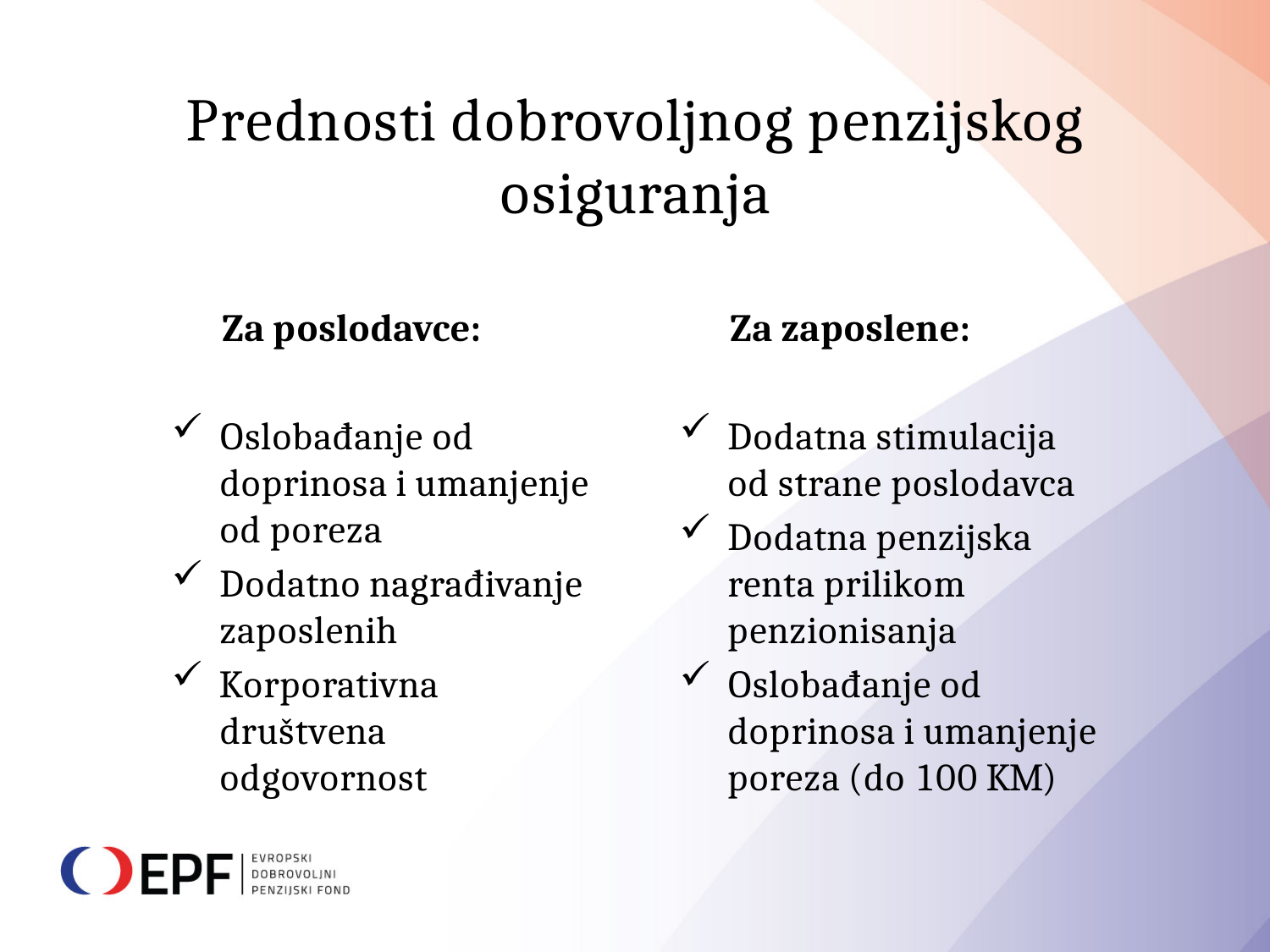

# Prednosti dobrovoljnog penzijskog osiguranja
      Za zaposlene:

Dodatna stimulacija od strane poslodavca
Dodatna penzijska renta prilikom penzionisanja
Oslobađanje od doprinosa i umanjenje poreza (do 100 KM)
      Za poslodavce:

Oslobađanje od doprinosa i umanjenje od poreza
Dodatno nagrađivanje zaposlenih
Korporativna društvena odgovornost